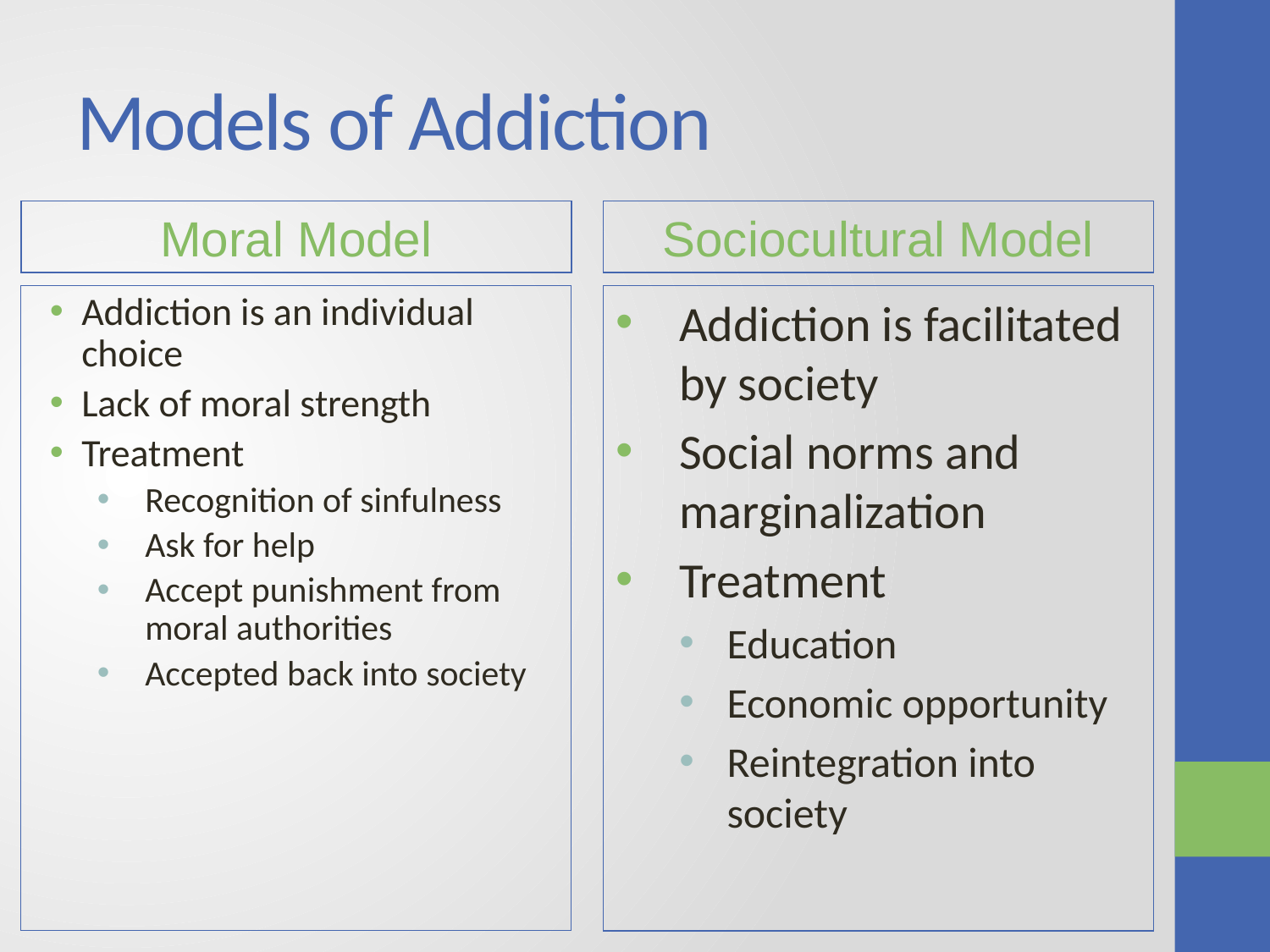

# Models of Addiction
Moral Model
Sociocultural Model
Addiction is an individual choice
Lack of moral strength
Treatment
Recognition of sinfulness
Ask for help
Accept punishment from moral authorities
Accepted back into society
Addiction is facilitated by society
Social norms and marginalization
Treatment
Education
Economic opportunity
Reintegration into society